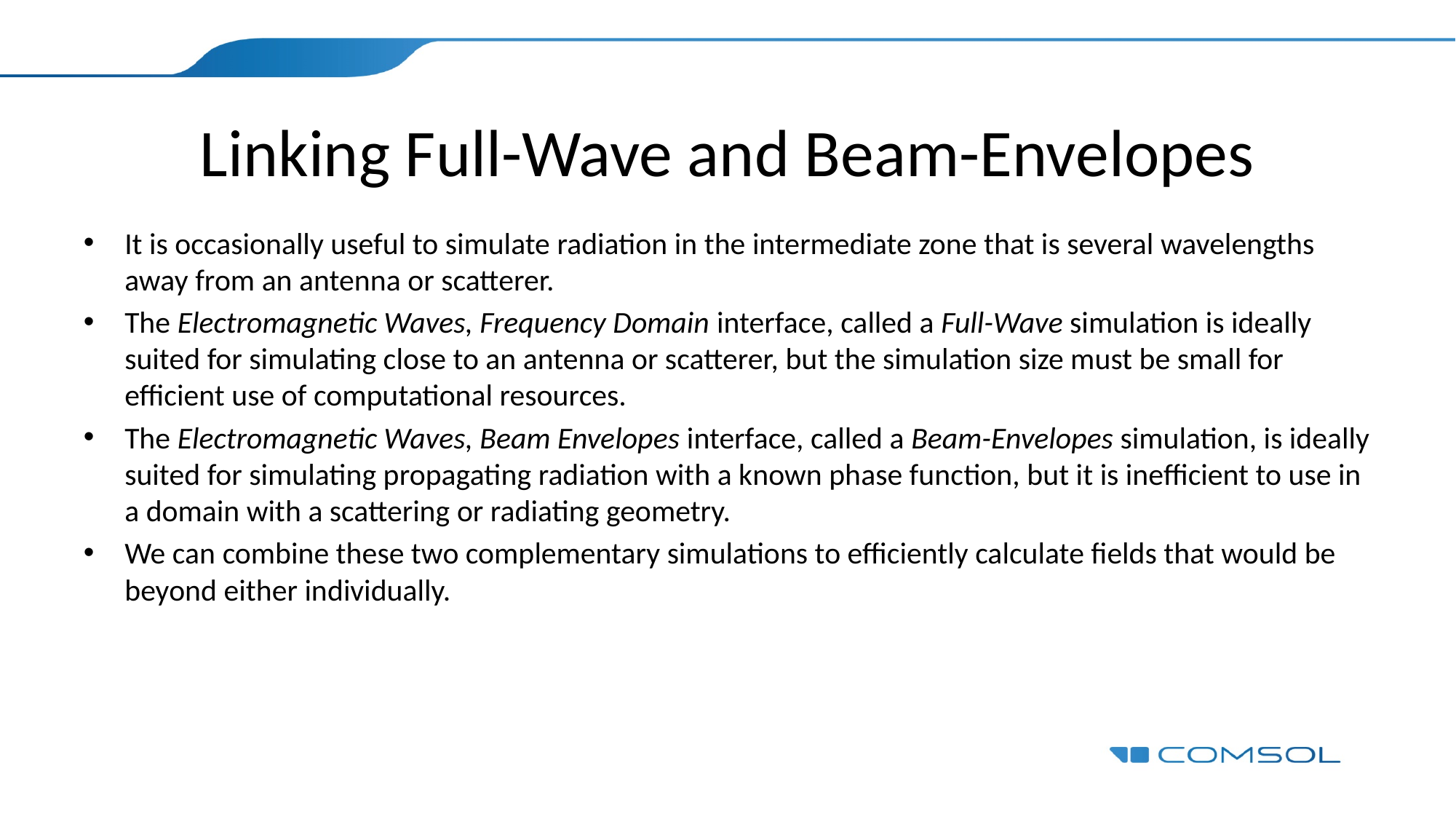

# Linking Full-Wave and Beam-Envelopes
It is occasionally useful to simulate radiation in the intermediate zone that is several wavelengths away from an antenna or scatterer.
The Electromagnetic Waves, Frequency Domain interface, called a Full-Wave simulation is ideally suited for simulating close to an antenna or scatterer, but the simulation size must be small for efficient use of computational resources.
The Electromagnetic Waves, Beam Envelopes interface, called a Beam-Envelopes simulation, is ideally suited for simulating propagating radiation with a known phase function, but it is inefficient to use in a domain with a scattering or radiating geometry.
We can combine these two complementary simulations to efficiently calculate fields that would be beyond either individually.